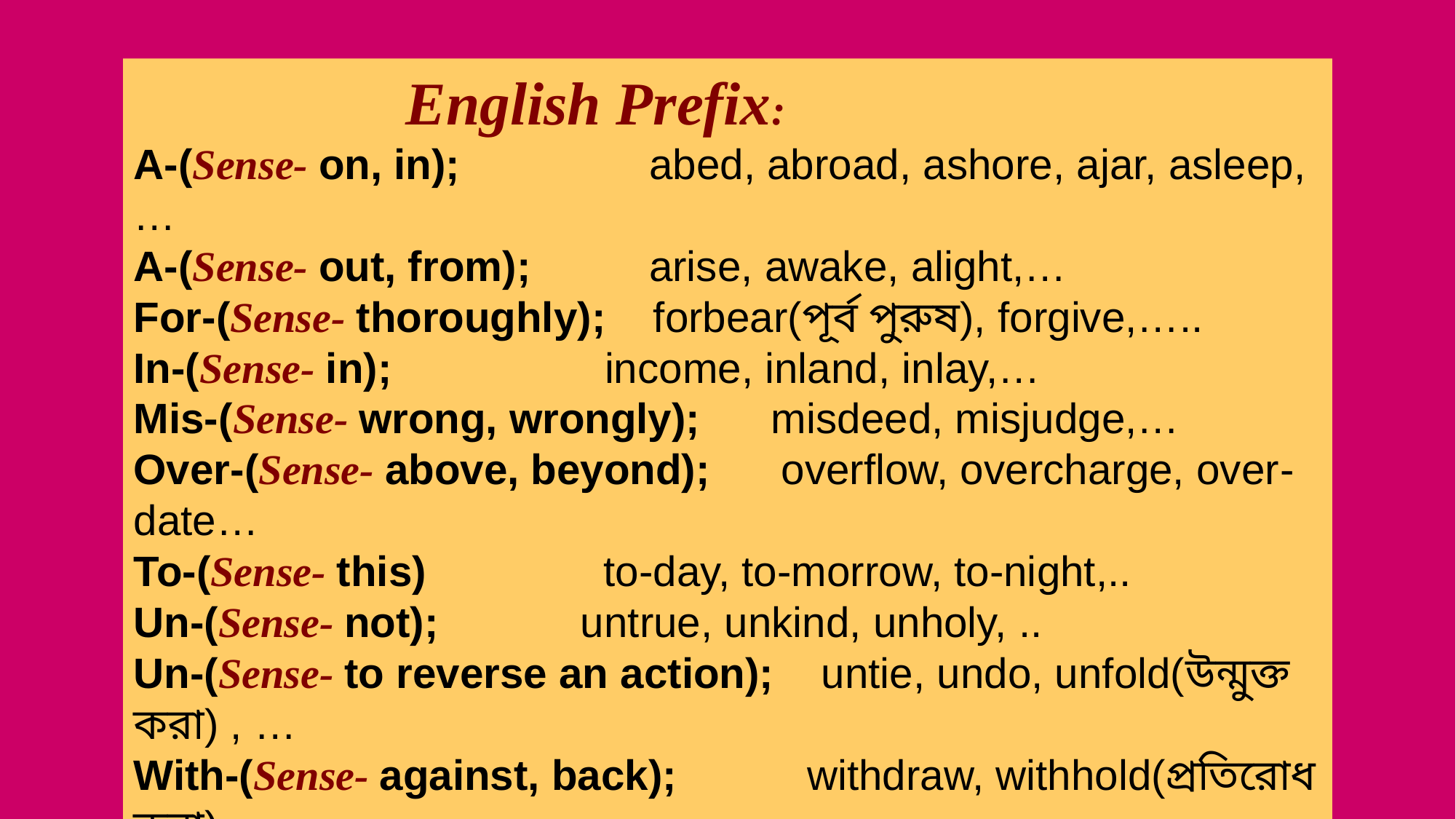

English Prefix:
A-(Sense- on, in);                abed, abroad, ashore, ajar, asleep,…
A-(Sense- out, from);          arise, awake, alight,…
For-(Sense- thoroughly);    forbear(পূর্ব পুরুষ), forgive,…..
In-(Sense- in);                  income, inland, inlay,…
Mis-(Sense- wrong, wrongly);      misdeed, misjudge,…
Over-(Sense- above, beyond);      overflow, overcharge, over-date…
To-(Sense- this)               to-day, to-morrow, to-night,..
Un-(Sense- not);            untrue, unkind, unholy, ..
Un-(Sense- to reverse an action);    untie, undo, unfold(উন্মুক্ত করা) , …
With-(Sense- against, back);           withdraw, withhold(প্রতিরোধ করা), …..